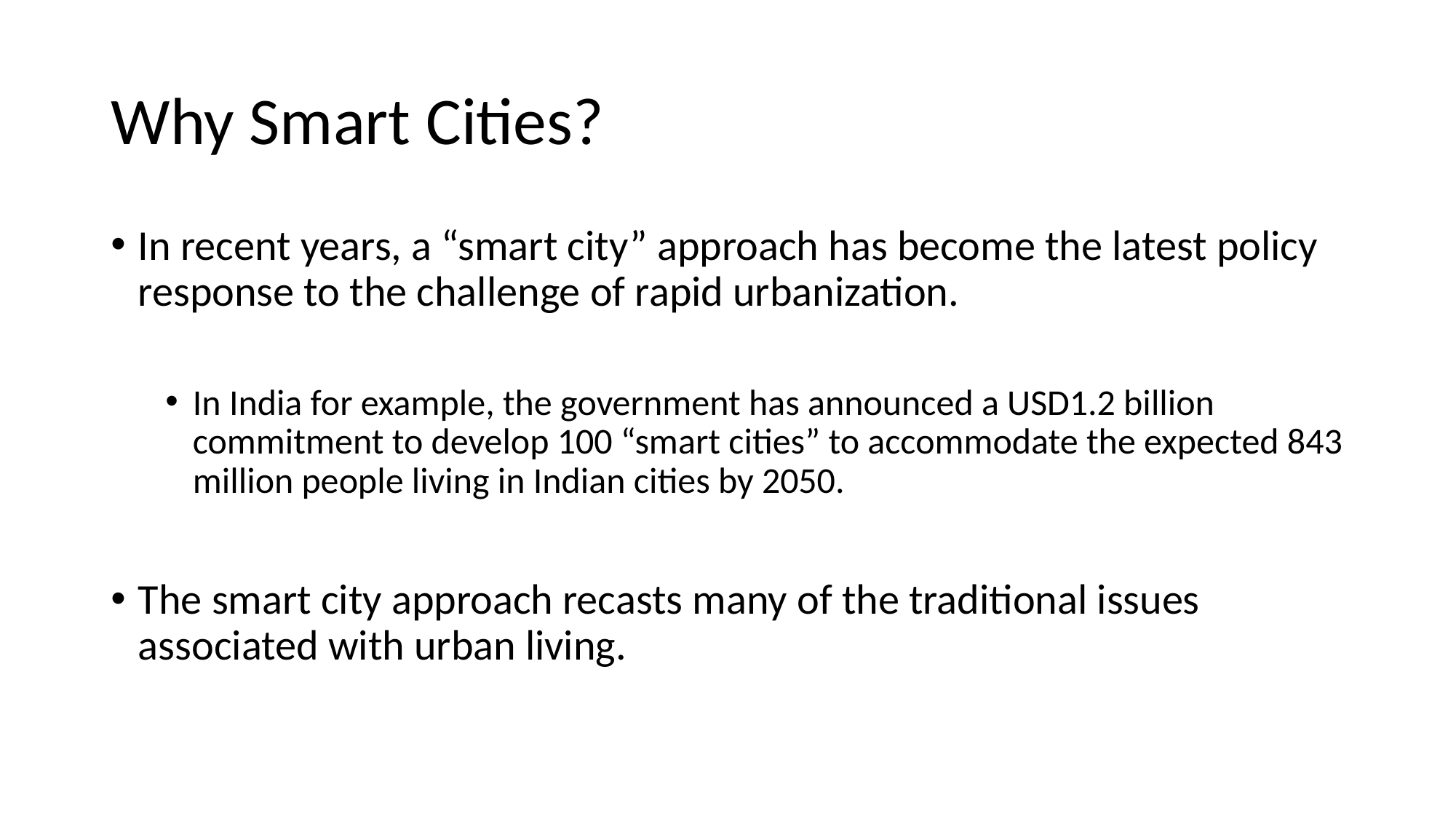

# Why Smart Cities?
In recent years, a “smart city” approach has become the latest policy response to the challenge of rapid urbanization.

In India for example, the government has announced a USD1.2 billion commitment to develop 100 “smart cities” to accommodate the expected 843 million people living in Indian cities by 2050.

The smart city approach recasts many of the traditional issues associated with urban living.